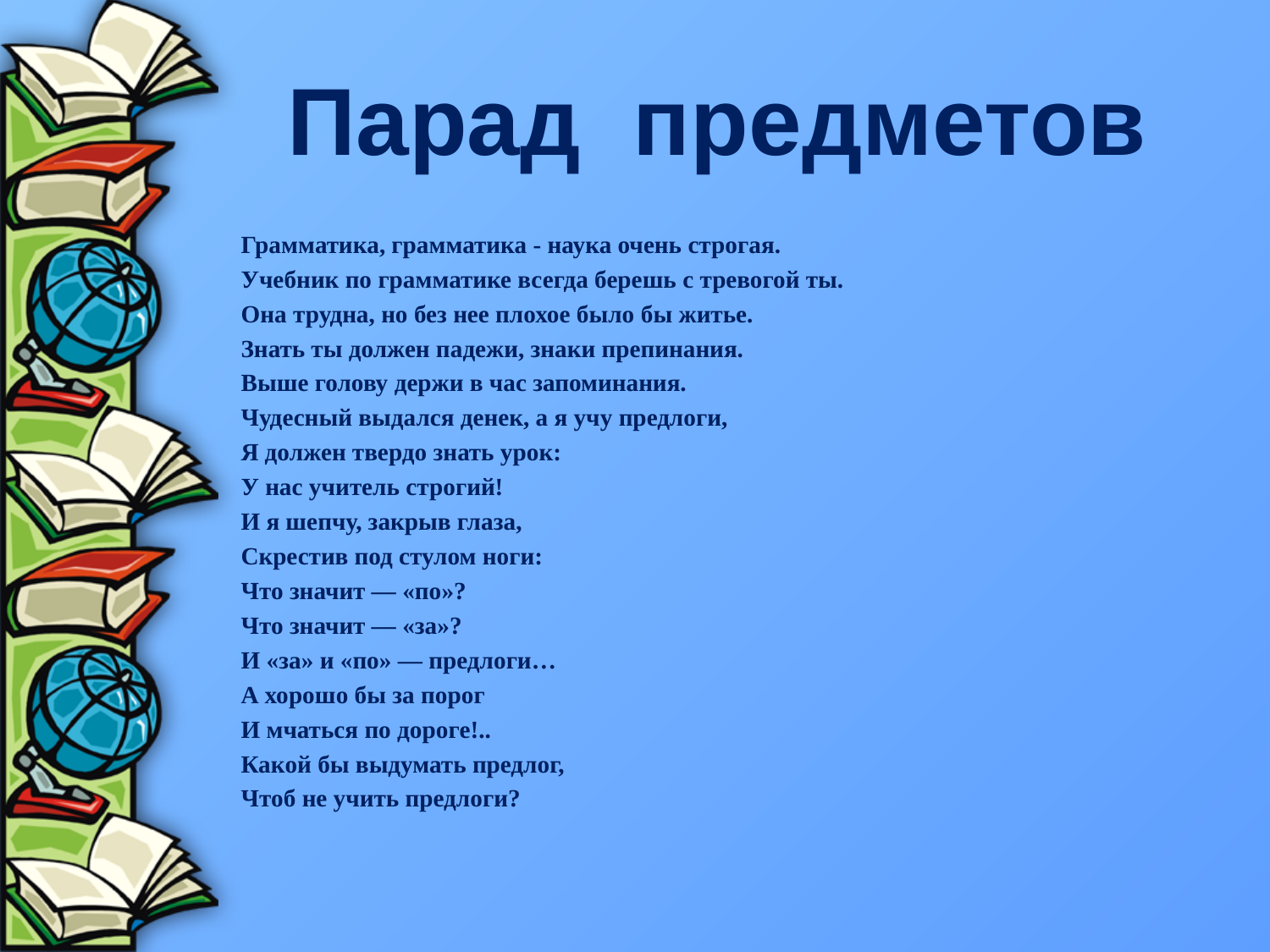

# Парад  предметов
Грамматика, грамматика - наука очень строгая.
Учебник по грамматике всегда берешь с тревогой ты.
Она трудна, но без нее плохое было бы житье.
Знать ты должен падежи, знаки препинания.
Выше голову держи в час запоминания.
Чудесный выдался денек, а я учу предлоги,
Я должен твердо знать урок:
У нас учитель строгий!
И я шепчу, закрыв глаза,
Скрестив под стулом ноги:
Что значит — «по»?
Что значит — «за»?
И «за» и «по» — предлоги…
А хорошо бы за порог
И мчаться по дороге!..
Какой бы выдумать предлог,
Чтоб не учить предлоги?